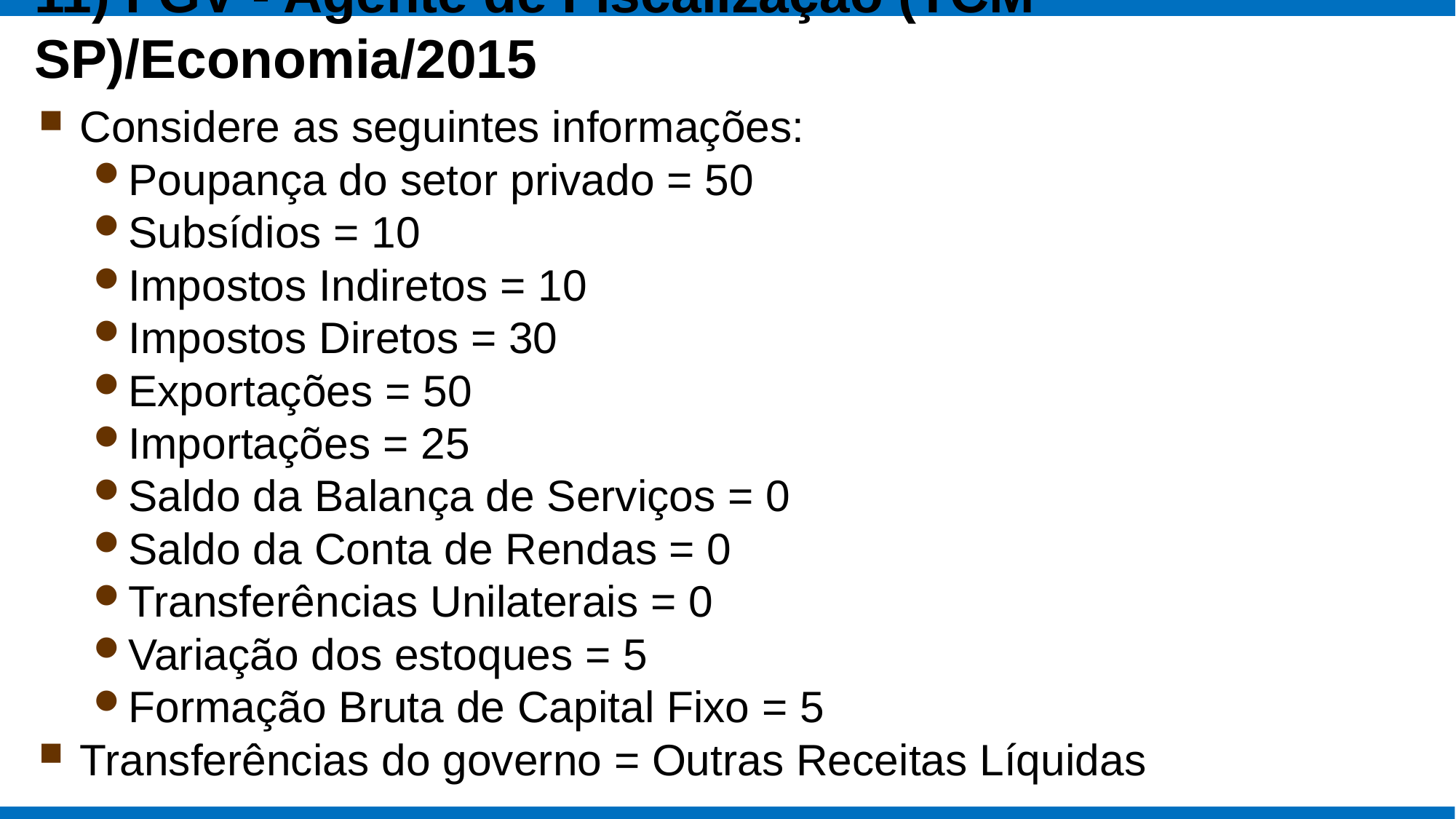

# 11) FGV - Agente de Fiscalização (TCM SP)/Economia/2015
Considere as seguintes informações:
Poupança do setor privado = 50
Subsídios = 10
Impostos Indiretos = 10
Impostos Diretos = 30
Exportações = 50
Importações = 25
Saldo da Balança de Serviços = 0
Saldo da Conta de Rendas = 0
Transferências Unilaterais = 0
Variação dos estoques = 5
Formação Bruta de Capital Fixo = 5
Transferências do governo = Outras Receitas Líquidas